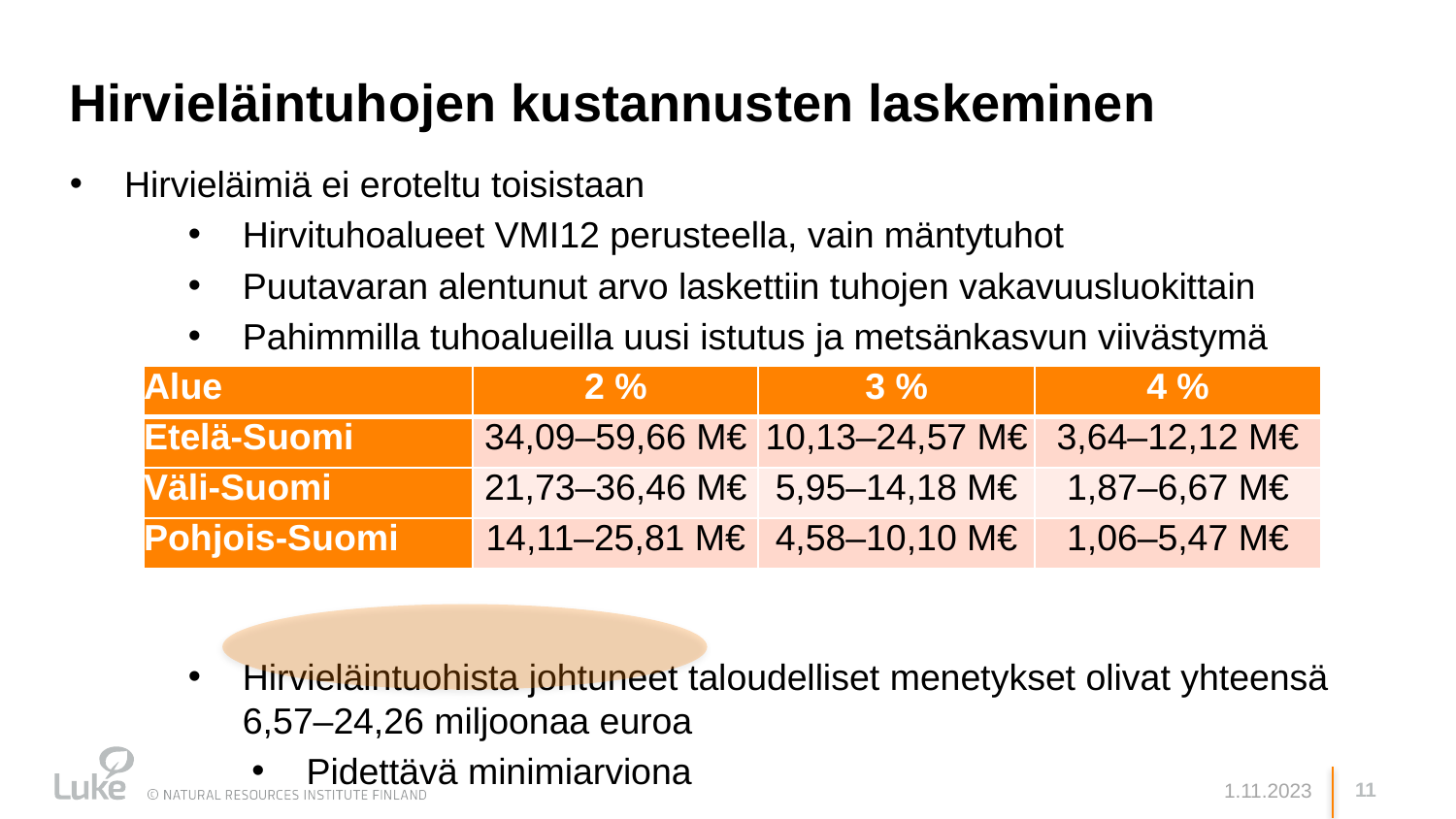

# Hirvieläintuhojen kustannusten laskeminen
Hirvieläimiä ei eroteltu toisistaan
Hirvituhoalueet VMI12 perusteella, vain mäntytuhot
Puutavaran alentunut arvo laskettiin tuhojen vakavuusluokittain
Pahimmilla tuhoalueilla uusi istutus ja metsänkasvun viivästymä

Hirvieläintuohista johtuneet taloudelliset menetykset olivat yhteensä 6,57–24,26 miljoonaa euroa
Pidettävä minimiarviona

| Alue | 2 % | 3 % | 4 % |
| --- | --- | --- | --- |
| Etelä-Suomi | 34,09–59,66 M€ | 10,13–24,57 M€ | 3,64–12,12 M€ |
| Väli-Suomi | 21,73–36,46 M€ | 5,95–14,18 M€ | 1,87–6,67 M€ |
| Pohjois-Suomi | 14,11–25,81 M€ | 4,58–10,10 M€ | 1,06–5,47 M€ |

1.11.2023